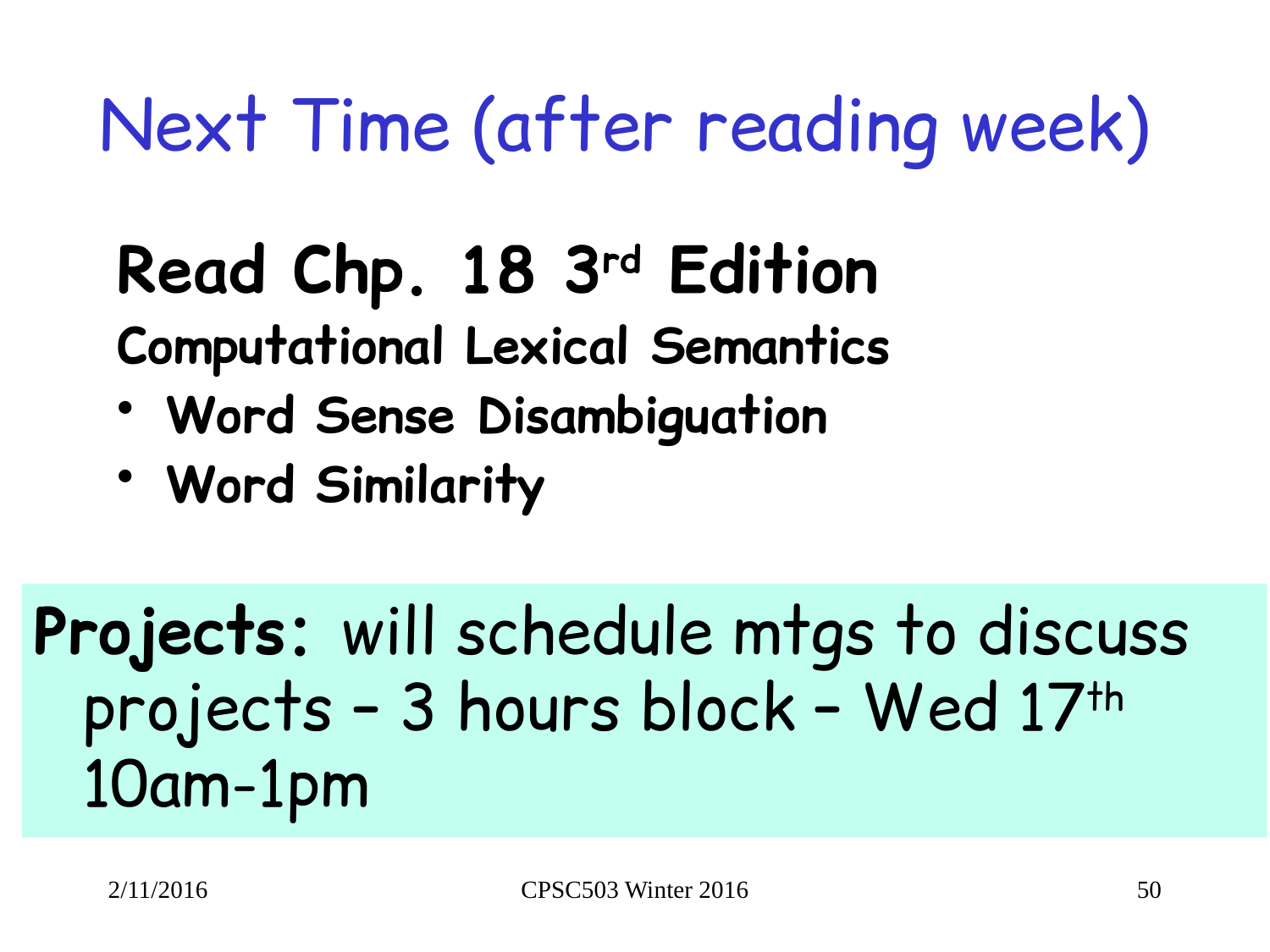

# Next Time (after reading week)
Read Chp. 18 3rd Edition
Computational Lexical Semantics
Word Sense Disambiguation
Word Similarity

Projects: will schedule mtgs to discuss projects – 3 hours block – Wed 17th 10am-1pm

2/11/2016
CPSC503 Winter 2016
50